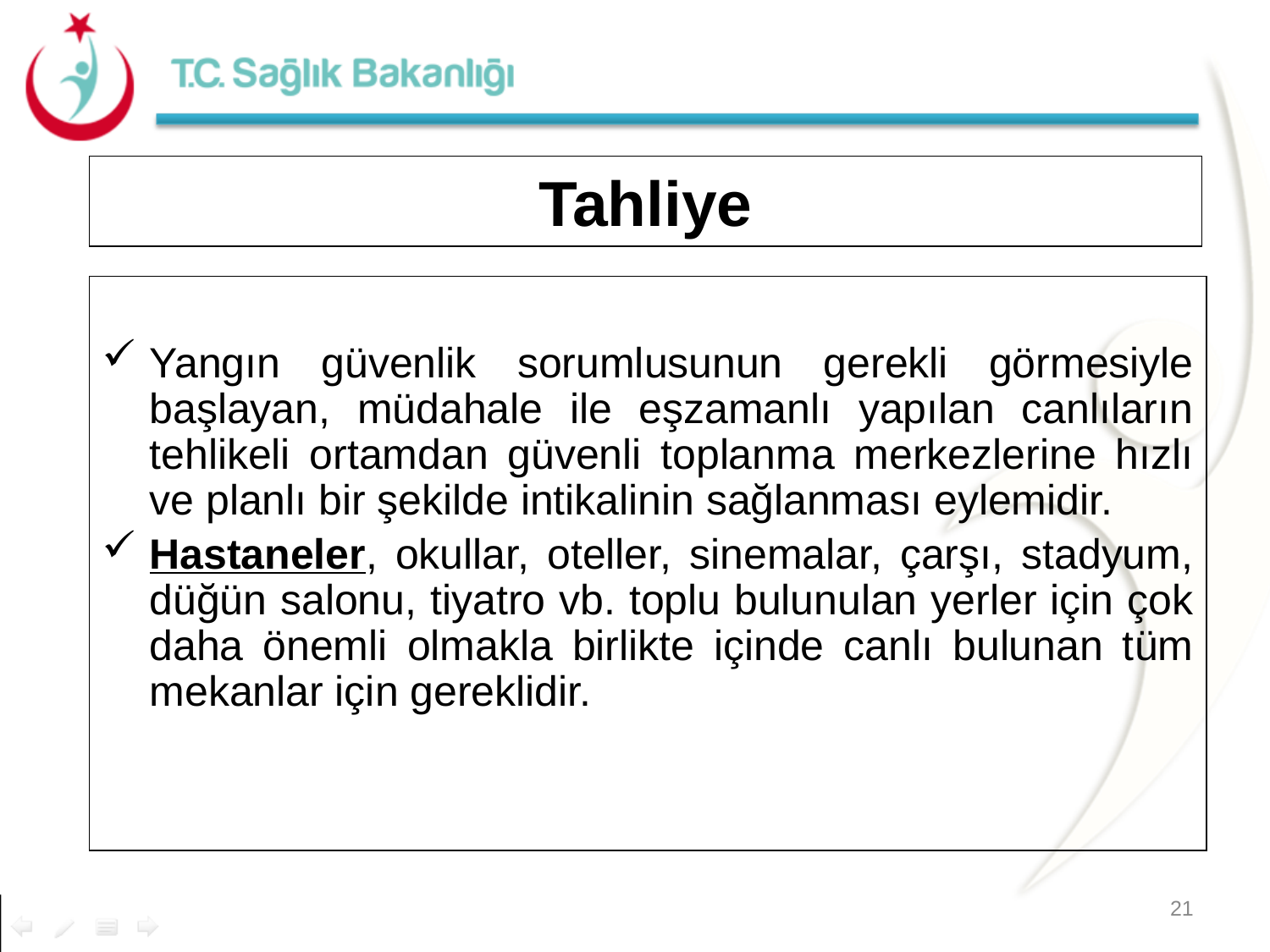

# Tahliye

Yangın güvenlik sorumlusunun gerekli görmesiyle başlayan, müdahale ile eşzamanlı yapılan canlıların tehlikeli ortamdan güvenli toplanma merkezlerine hızlı ve planlı bir şekilde intikalinin sağlanması eylemidir.
Hastaneler, okullar, oteller, sinemalar, çarşı, stadyum, düğün salonu, tiyatro vb. toplu bulunulan yerler için çok daha önemli olmakla birlikte içinde canlı bulunan tüm mekanlar için gereklidir.
21